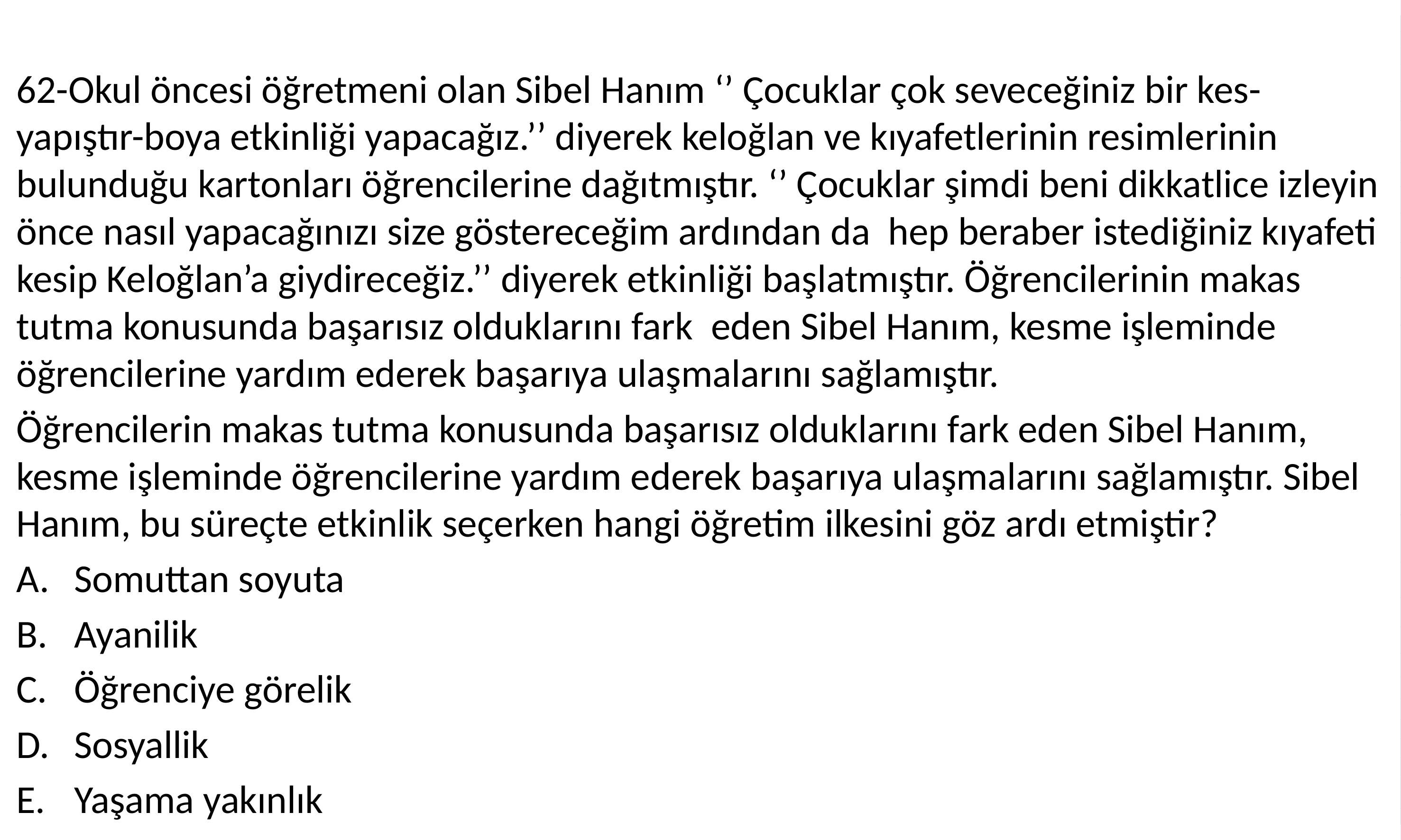

62-Okul öncesi öğretmeni olan Sibel Hanım ‘’ Çocuklar çok seveceğiniz bir kes-yapıştır-boya etkinliği yapacağız.’’ diyerek keloğlan ve kıyafetlerinin resimlerinin bulunduğu kartonları öğrencilerine dağıtmıştır. ‘’ Çocuklar şimdi beni dikkatlice izleyin önce nasıl yapacağınızı size göstereceğim ardından da  hep beraber istediğiniz kıyafeti kesip Keloğlan’a giydireceğiz.’’ diyerek etkinliği başlatmıştır. Öğrencilerinin makas tutma konusunda başarısız olduklarını fark  eden Sibel Hanım, kesme işleminde öğrencilerine yardım ederek başarıya ulaşmalarını sağlamıştır.
Öğrencilerin makas tutma konusunda başarısız olduklarını fark eden Sibel Hanım, kesme işleminde öğrencilerine yardım ederek başarıya ulaşmalarını sağlamıştır. Sibel Hanım, bu süreçte etkinlik seçerken hangi öğretim ilkesini göz ardı etmiştir?
Somuttan soyuta
Ayanilik
Öğrenciye görelik
Sosyallik
Yaşama yakınlık